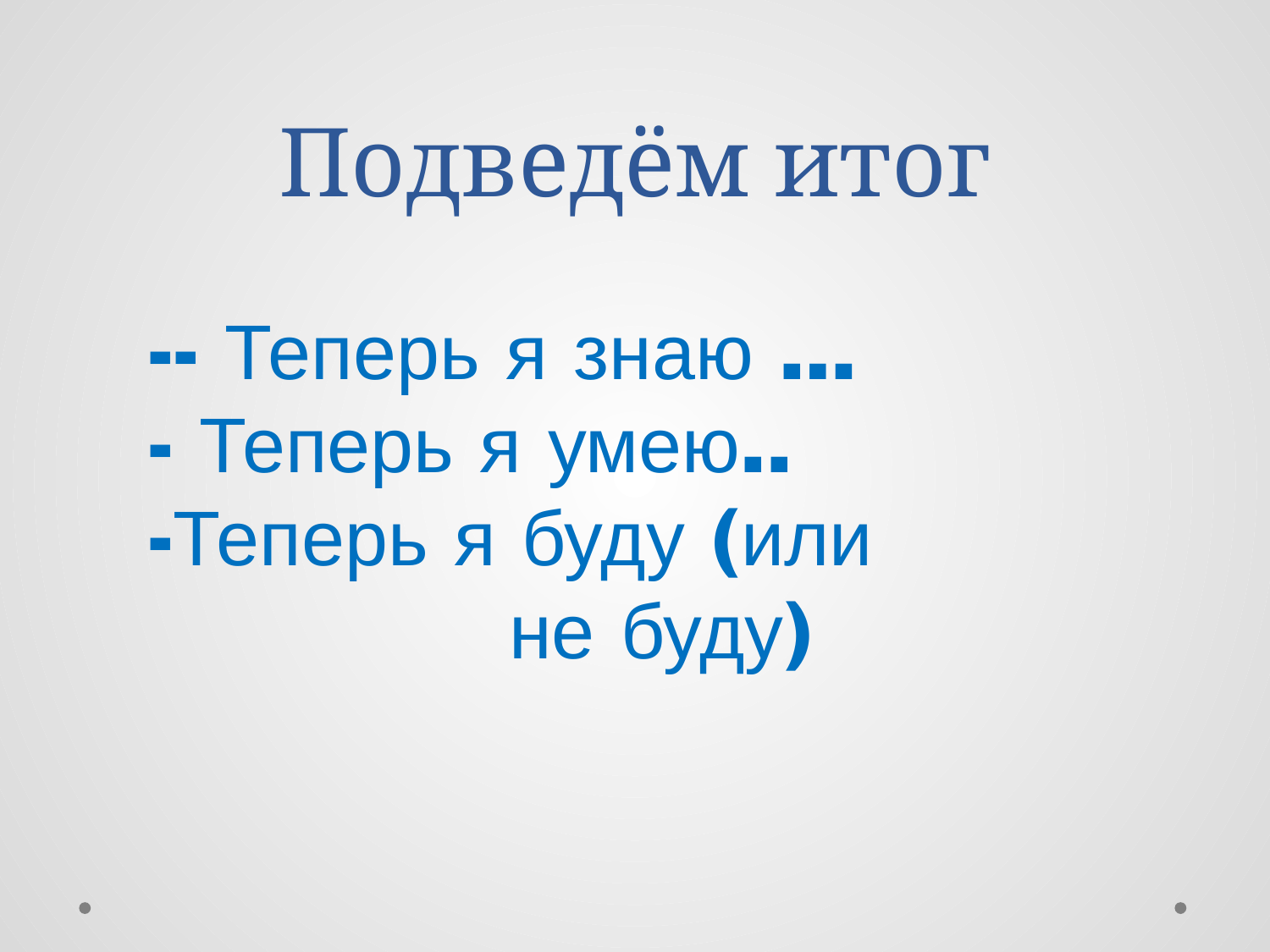

# Подведём итог
-- Теперь я знаю …
- Теперь я умею..
-Теперь я буду (или
              не буду)